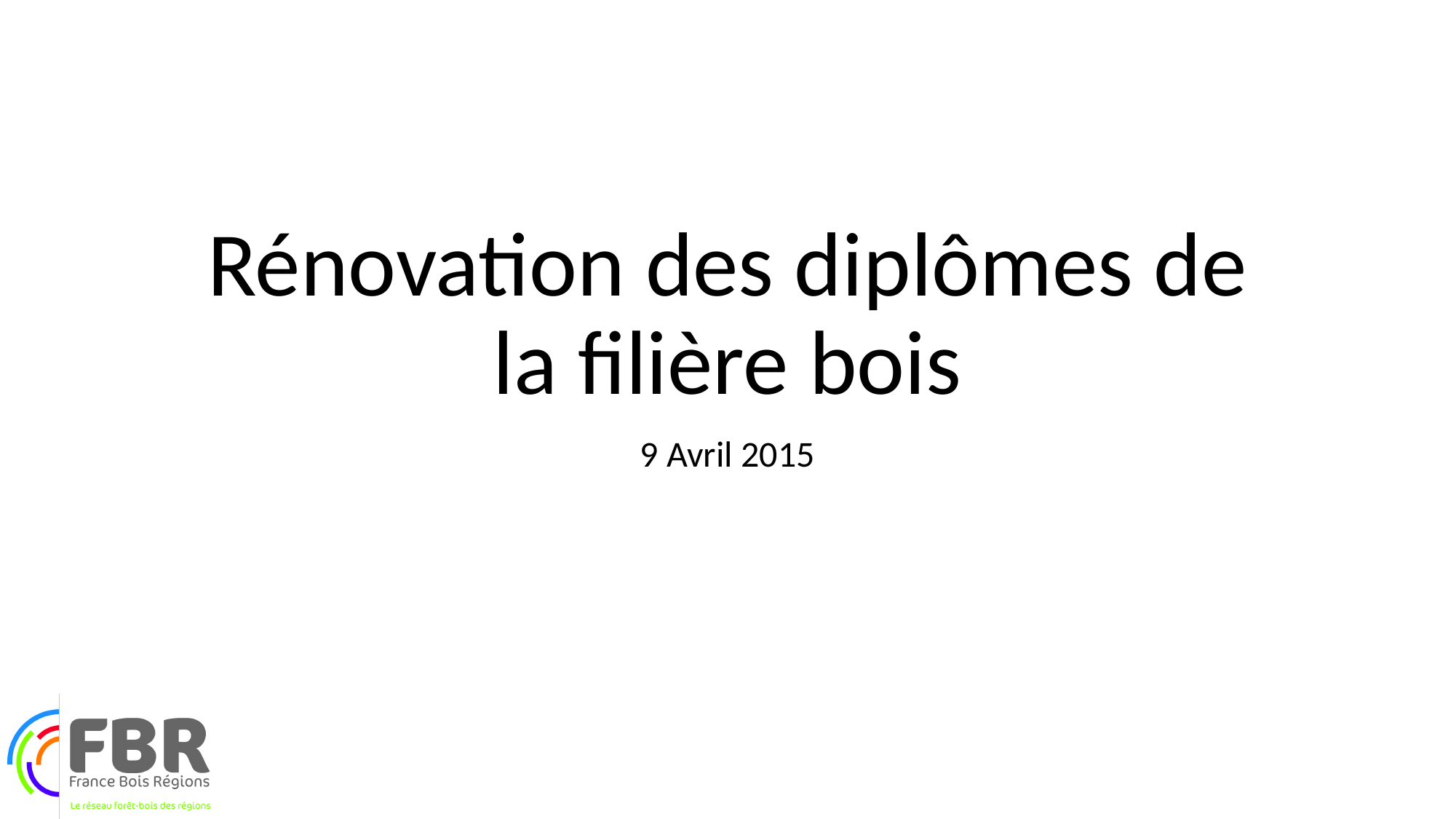

# Rénovation des diplômes de la filière bois
9 Avril 2015